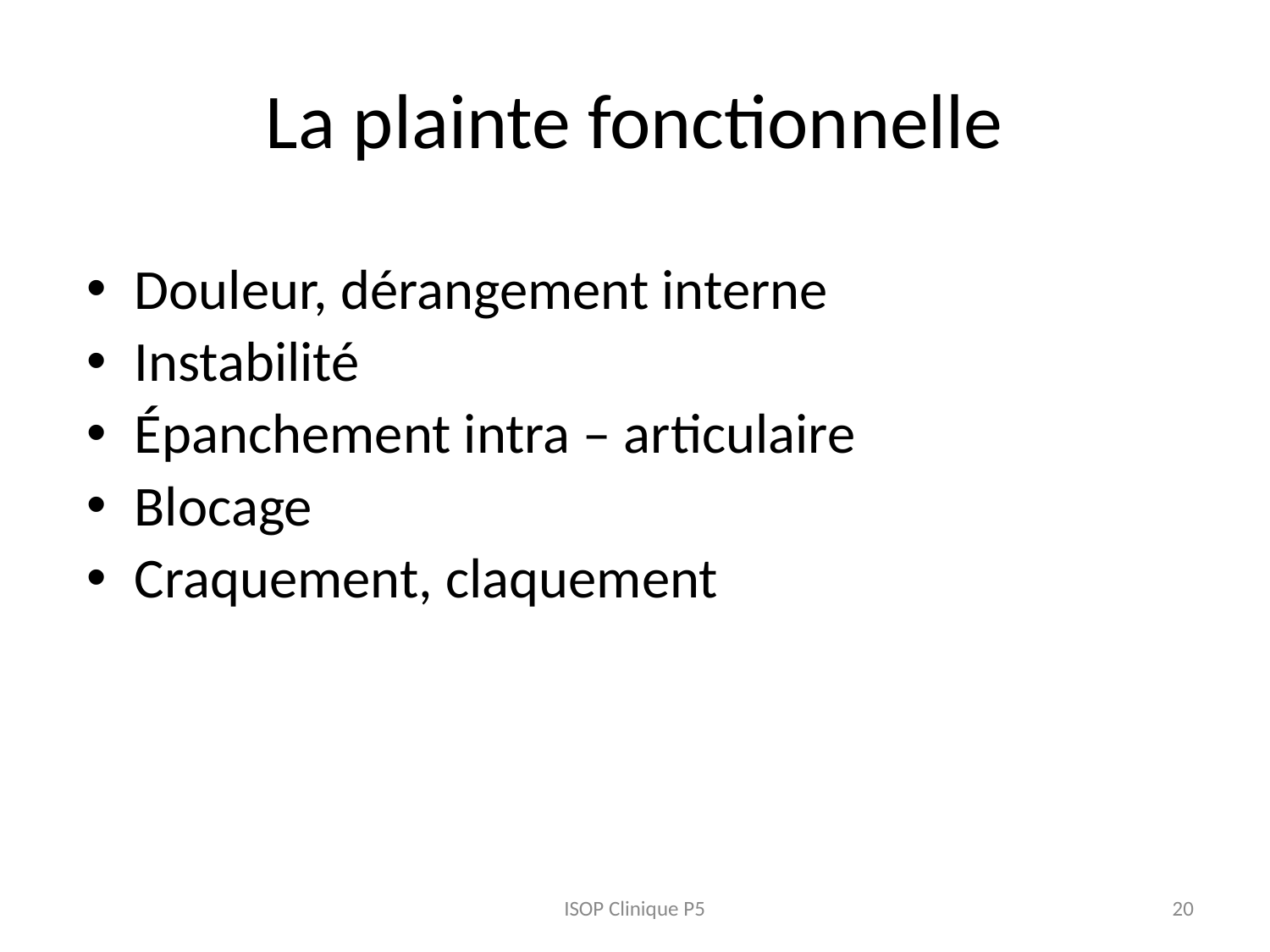

# La plainte fonctionnelle
Douleur, dérangement interne
Instabilité
Épanchement intra – articulaire
Blocage
Craquement, claquement
ISOP Clinique P5
20